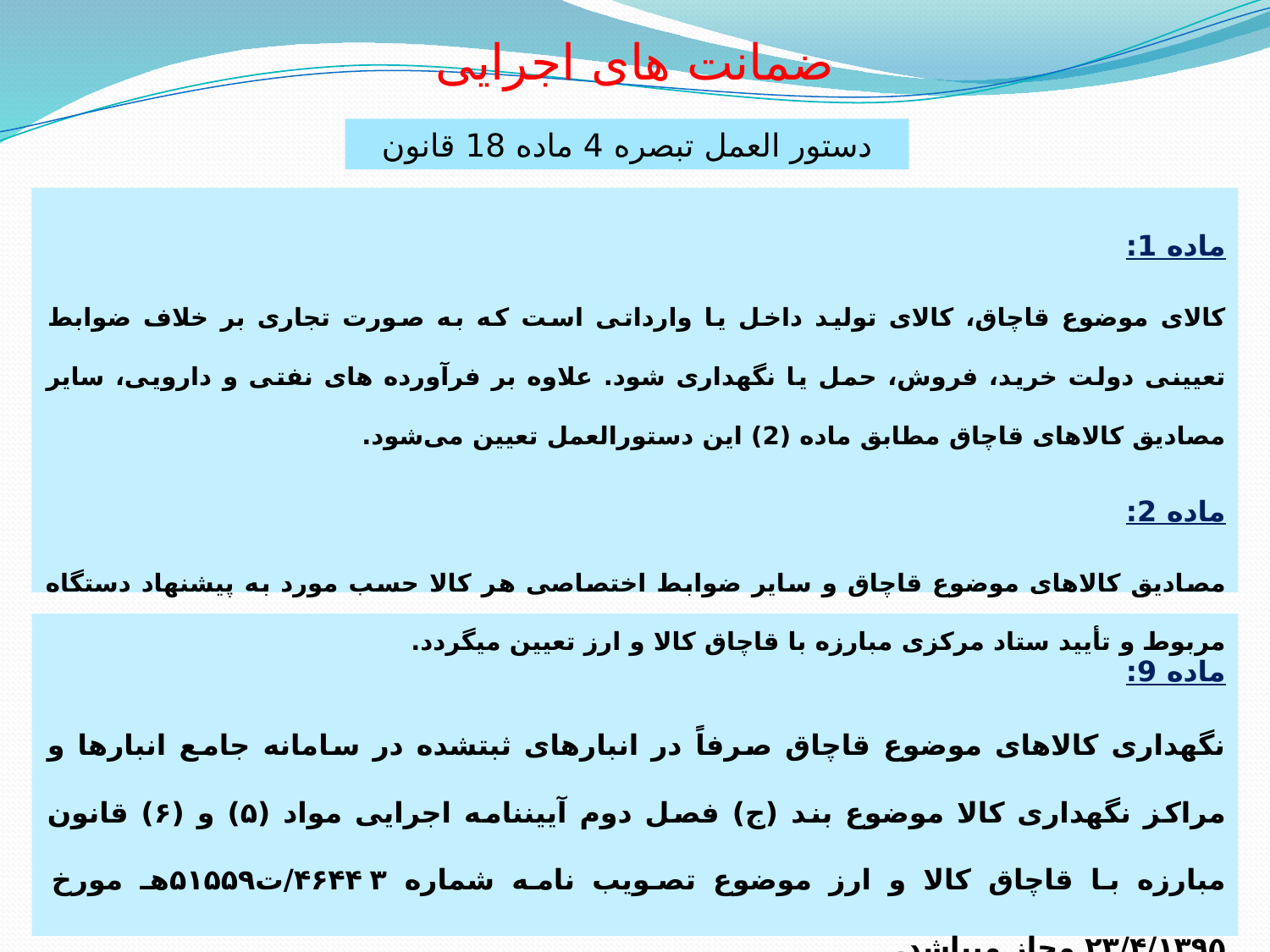

ضمانت های اجرایی
دستور العمل تبصره 4 ماده 18 قانون
ماده 1:
کالای موضوع قاچاق، کالای تولید داخل یا وارداتی است که به صورت تجاری بر خلاف ضوابط تعیینی دولت خرید، فروش، حمل یا نگهداری شود. علاوه بر فرآورده های نفتی و دارویی، سایر مصادیق کالاهای قاچاق مطابق ماده (2) این دستورالعمل تعیین می‌‏شود.
ماده 2:
مصادیق کالاهای موضوع قاچاق و سایر ضوابط اختصاصی هر کالا حسب مورد به پیشنهاد دستگاه مربوط و تأیید ستاد مرکزی مبارزه با قاچاق کالا و ارز تعیین می‏گردد.
ماده 9:
نگهداری کالاهای موضوع قاچاق صرفاً در انبارهای ثبت‏شده در سامانه جامع انبارها و مراکز نگهداری کالا موضوع بند (ج) فصل دوم آیین‏نامه اجرایی مواد (۵) و (۶) قانون مبارزه با قاچاق کالا و ارز موضوع تصویب نامه شماره ۴۶۴۴۳/ت۵۱۵۵۹هـ مورخ ۲۳/۴/۱۳۹۵ مجاز می‏باشد.